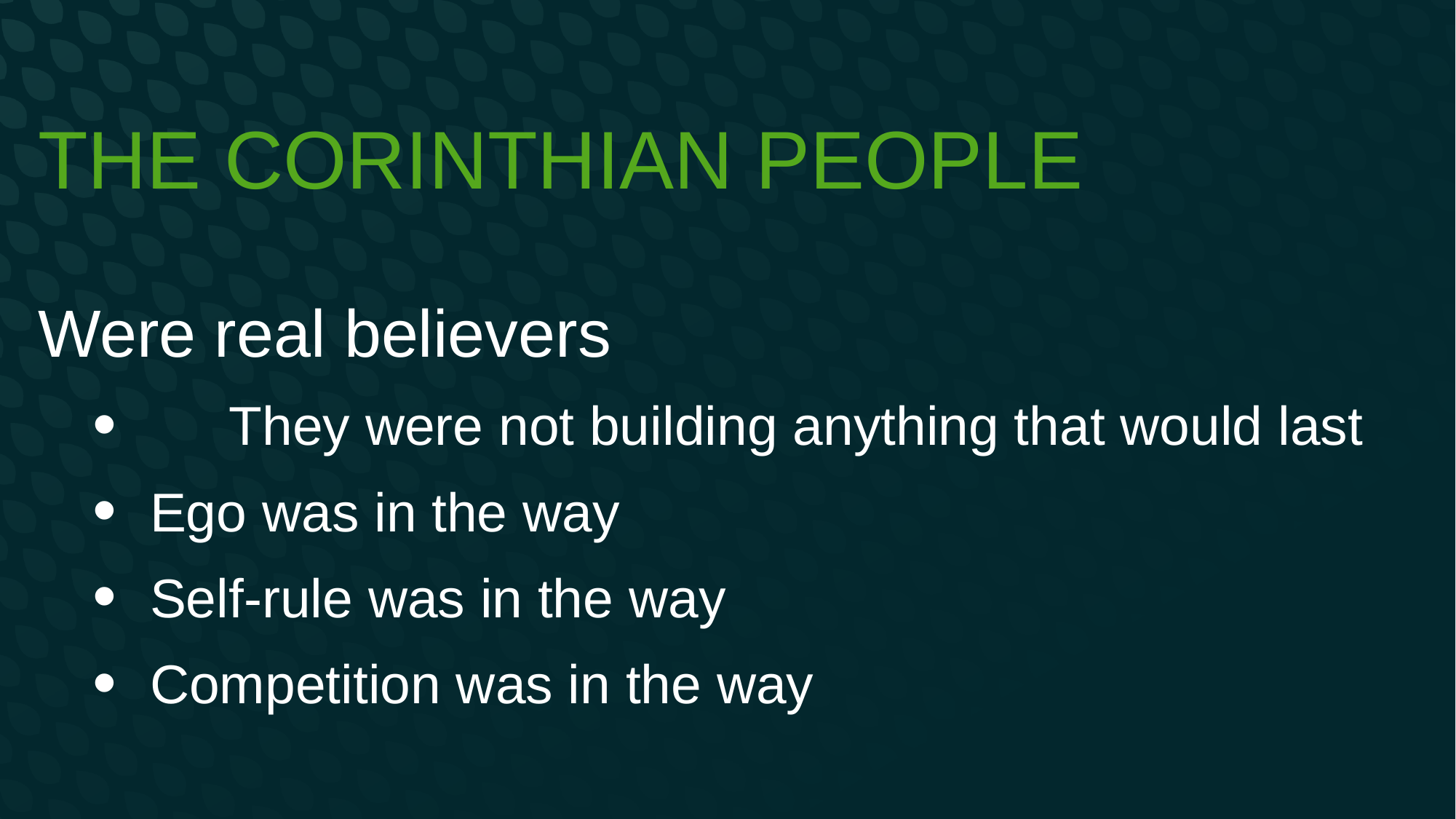

# The Corinthian People
Were real believers
	They were not building anything that would last
  Ego was in the way
  Self-rule was in the way
  Competition was in the way